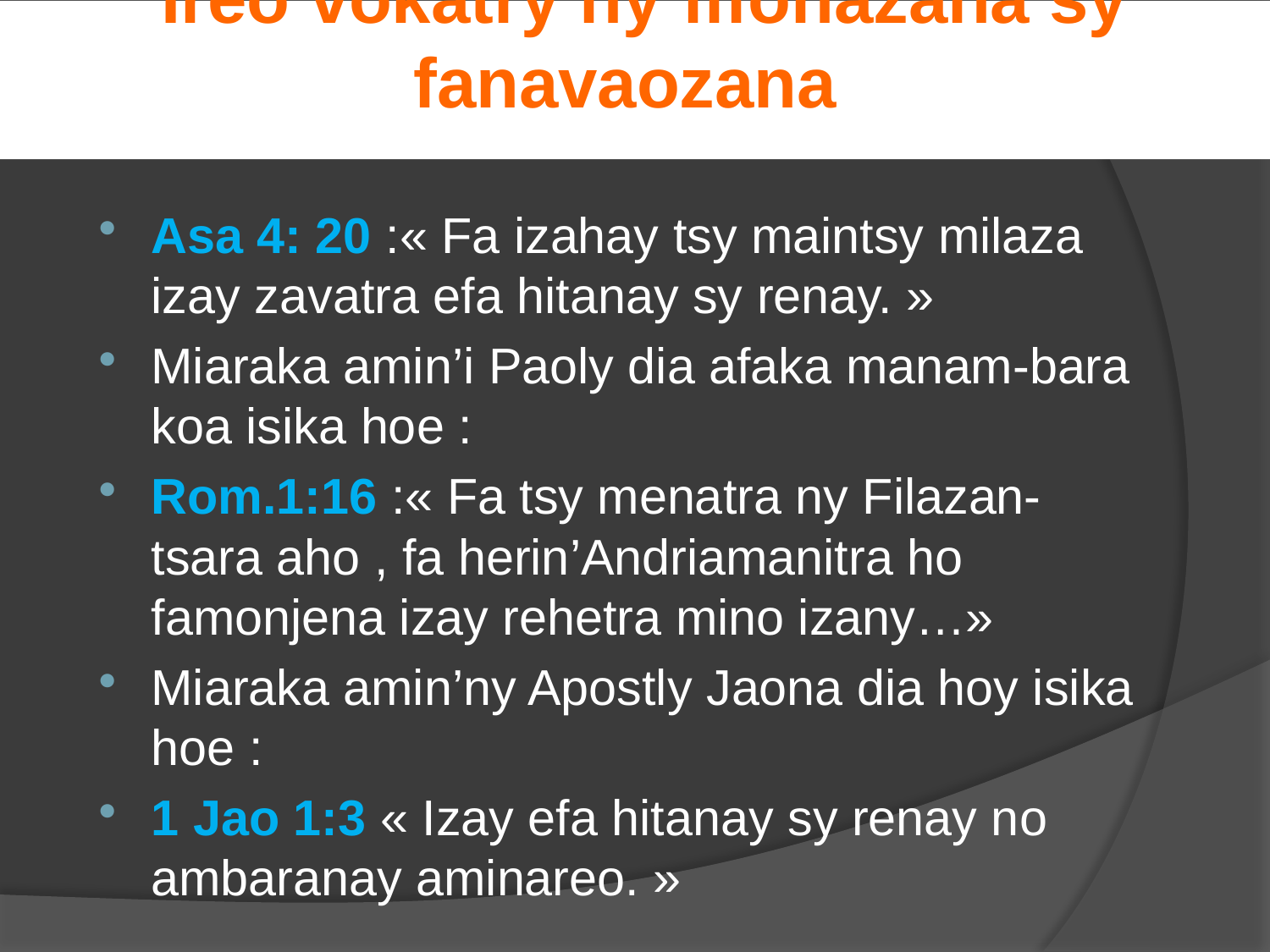

# Ireo vokatry ny fifohazana sy fanavaozana
Asa 4: 20 :« Fa izahay tsy maintsy milaza izay zavatra efa hitanay sy renay. »
Miaraka amin’i Paoly dia afaka manam-bara koa isika hoe :
Rom.1:16 :« Fa tsy menatra ny Filazan-tsara aho , fa herin’Andriamanitra ho famonjena izay rehetra mino izany…»
Miaraka amin’ny Apostly Jaona dia hoy isika hoe :
1 Jao 1:3 « Izay efa hitanay sy renay no ambaranay aminareo. »